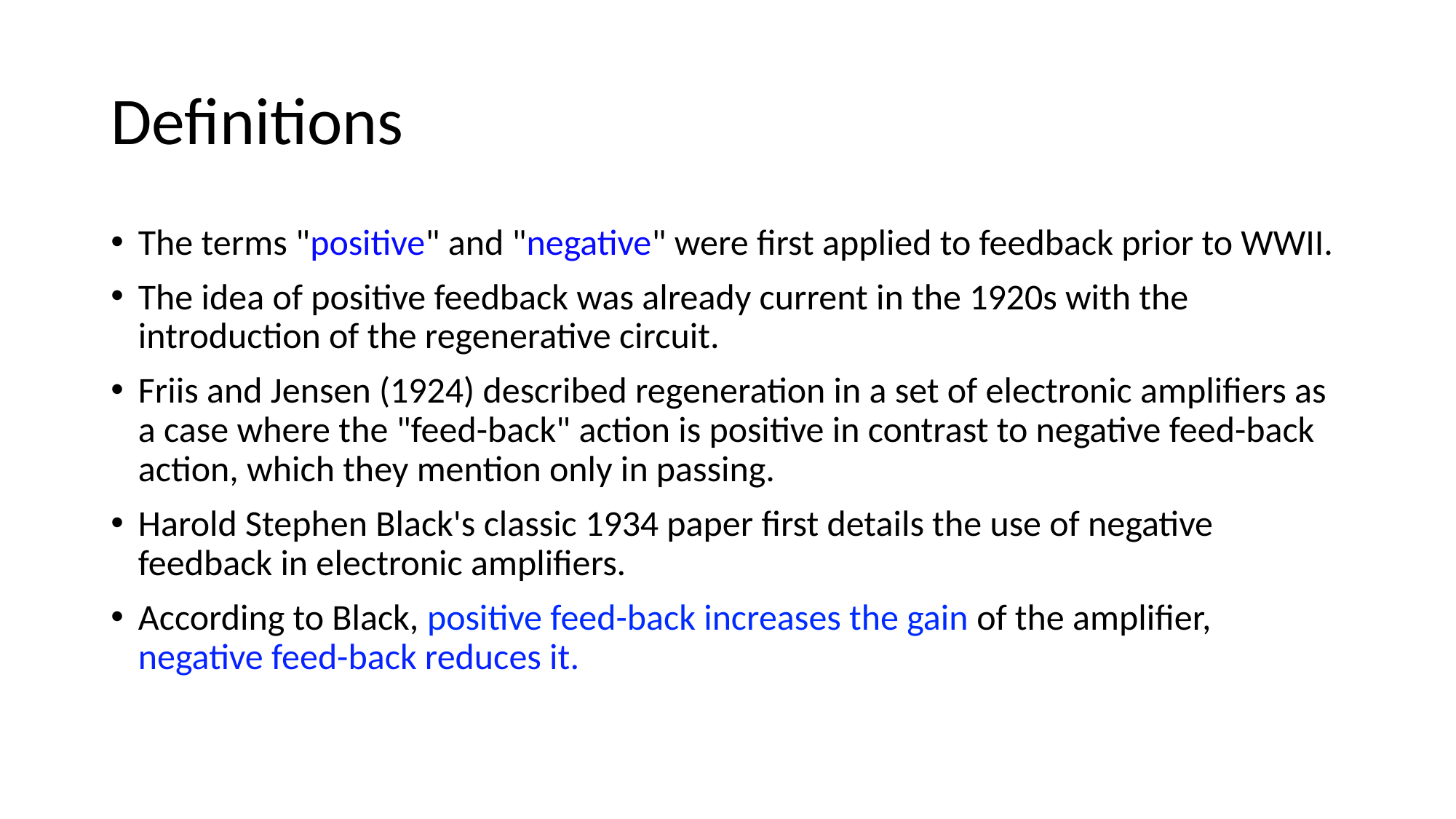

# Definitions
The terms "positive" and "negative" were first applied to feedback prior to WWII.
The idea of positive feedback was already current in the 1920s with the introduction of the regenerative circuit.
Friis and Jensen (1924) described regeneration in a set of electronic amplifiers as a case where the "feed-back" action is positive in contrast to negative feed-back action, which they mention only in passing.
Harold Stephen Black's classic 1934 paper first details the use of negative feedback in electronic amplifiers.
According to Black, positive feed-back increases the gain of the amplifier, negative feed-back reduces it.